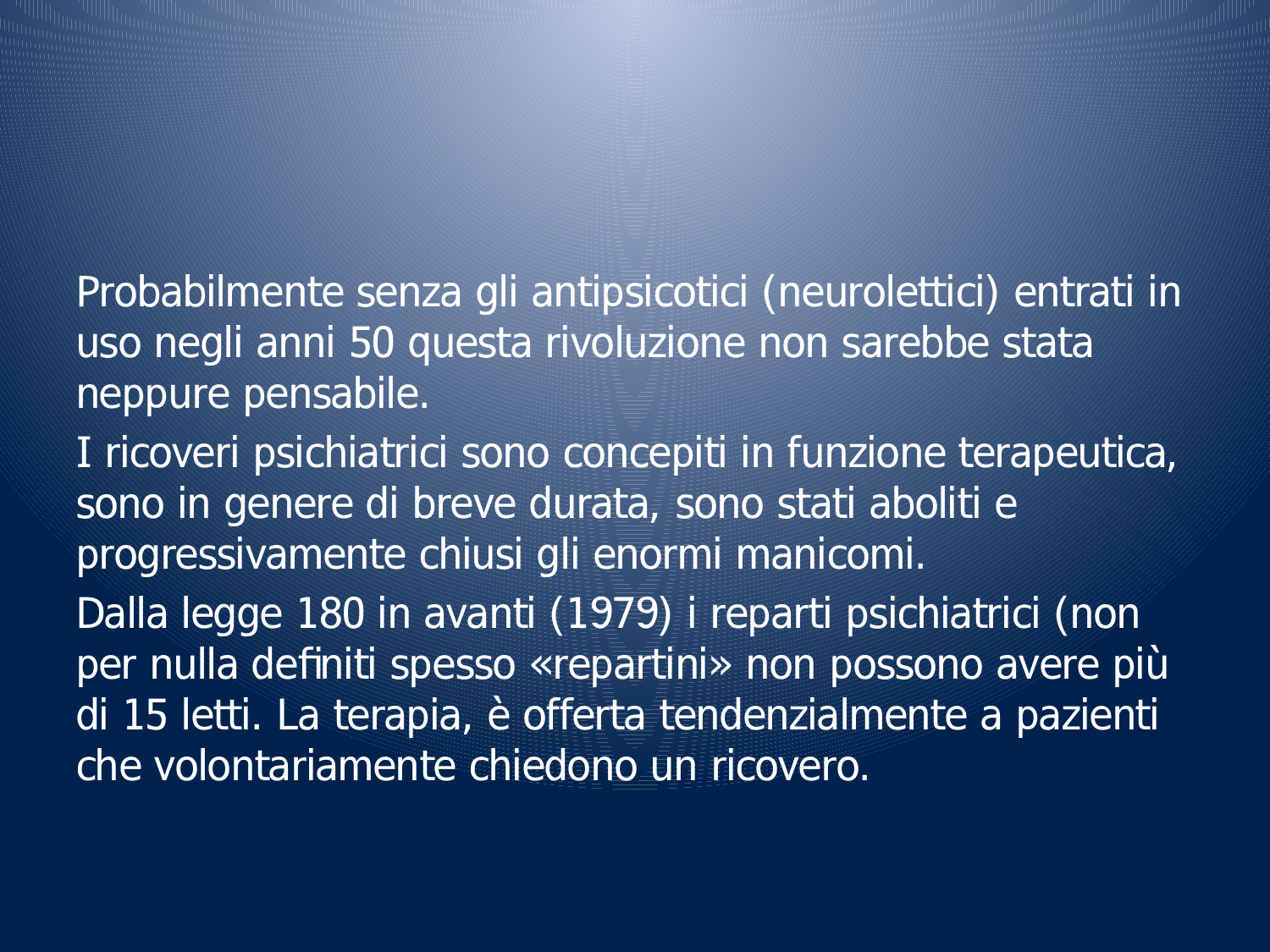

#
Probabilmente senza gli antipsicotici (neurolettici) entrati in uso negli anni 50 questa rivoluzione non sarebbe stata neppure pensabile.
I ricoveri psichiatrici sono concepiti in funzione terapeutica, sono in genere di breve durata, sono stati aboliti e progressivamente chiusi gli enormi manicomi.
Dalla legge 180 in avanti (1979) i reparti psichiatrici (non per nulla definiti spesso «repartini» non possono avere più di 15 letti. La terapia, è offerta tendenzialmente a pazienti che volontariamente chiedono un ricovero.